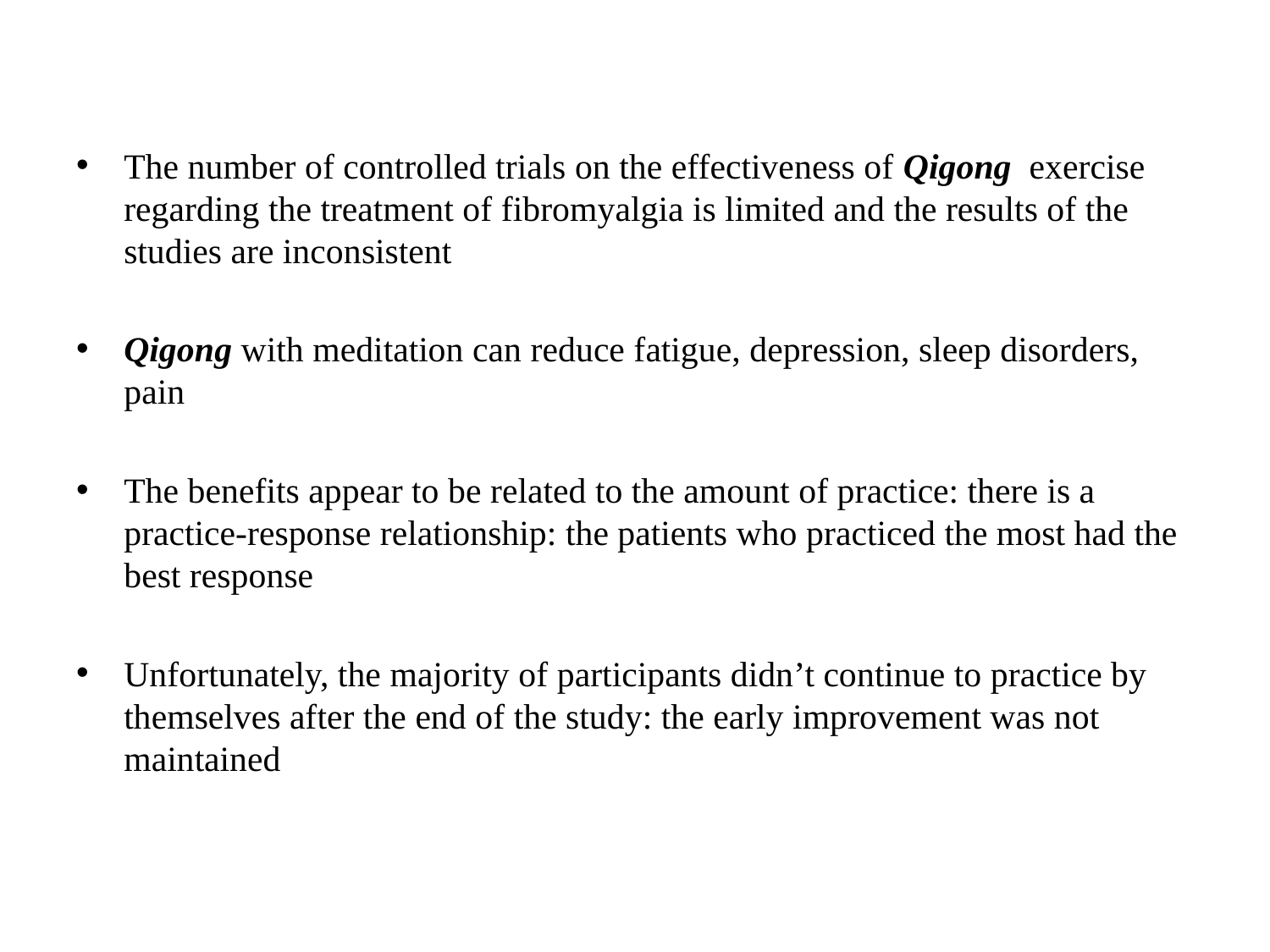

# The number of controlled trials on the effectiveness of Qigong  exercise regarding the treatment of fibromyalgia is limited and the results of the studies are inconsistent

Qigong with meditation can reduce fatigue, depression, sleep disorders,  pain

The benefits appear to be related to the amount of practice: there is a practice-response relationship: the patients who practiced the most had the best response

Unfortunately, the majority of participants didn’t continue to practice by themselves after the end of the study: the early improvement was not maintained